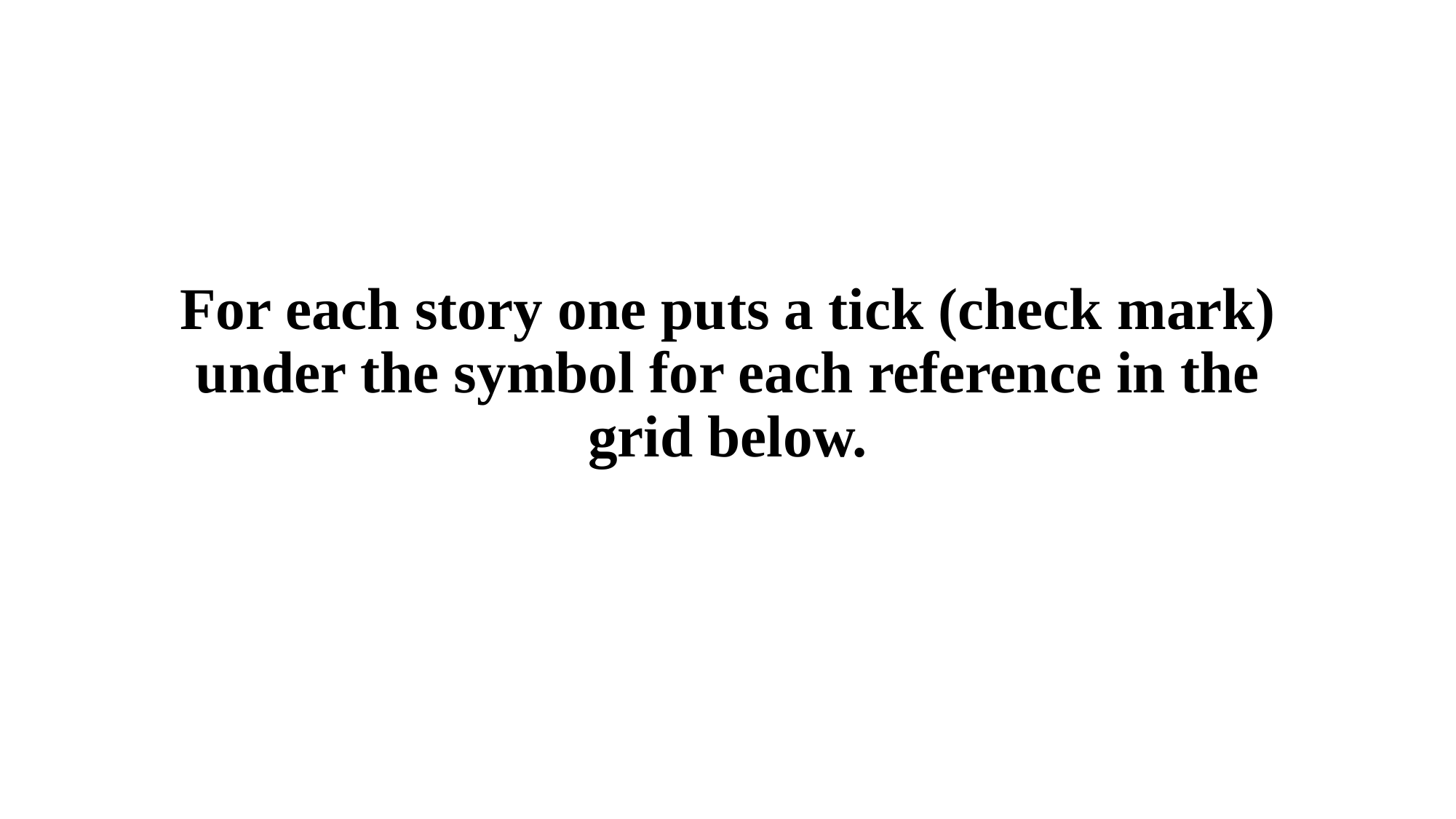

For each story one puts a tick (check mark) under the symbol for each reference in the grid below.